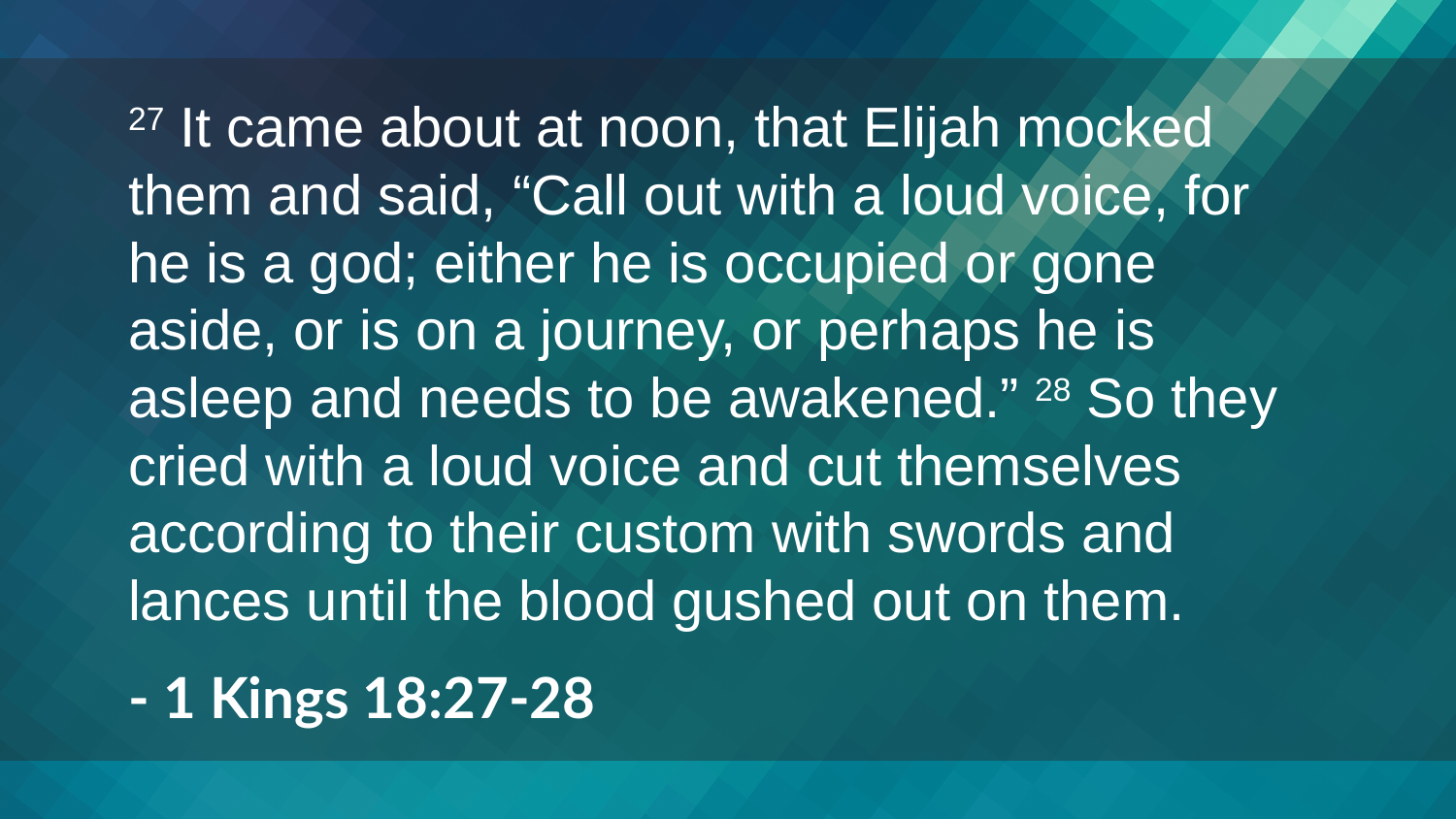

27 It came about at noon, that Elijah mocked them and said, “Call out with a loud voice, for he is a god; either he is occupied or gone aside, or is on a journey, or perhaps he is asleep and needs to be awakened.” 28 So they cried with a loud voice and cut themselves according to their custom with swords and lances until the blood gushed out on them.
- 1 Kings 18:27-28